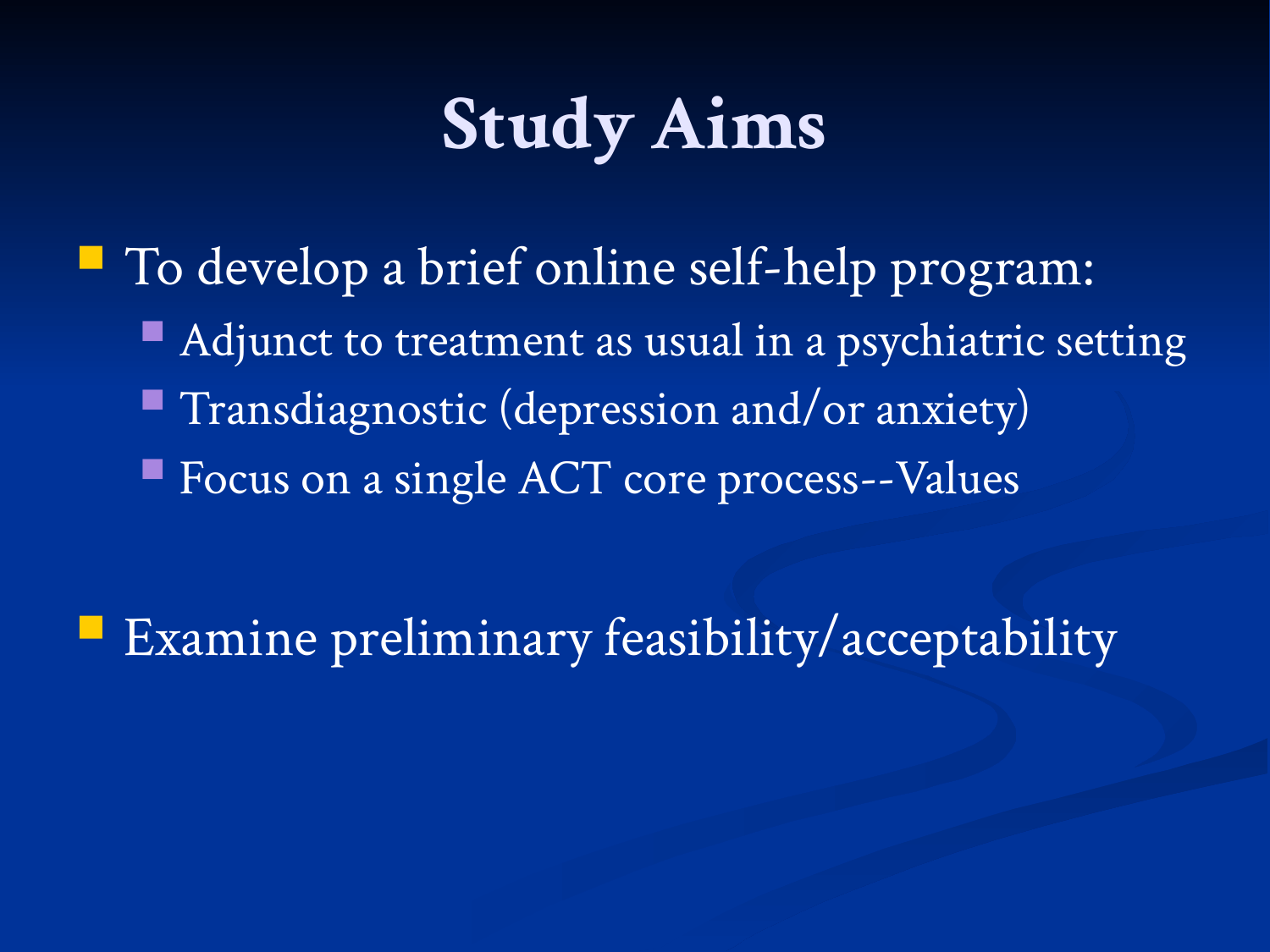

# Study Aims
To develop a brief online self-help program:
Adjunct to treatment as usual in a psychiatric setting
Transdiagnostic (depression and/or anxiety)
Focus on a single ACT core process--Values

Examine preliminary feasibility/acceptability